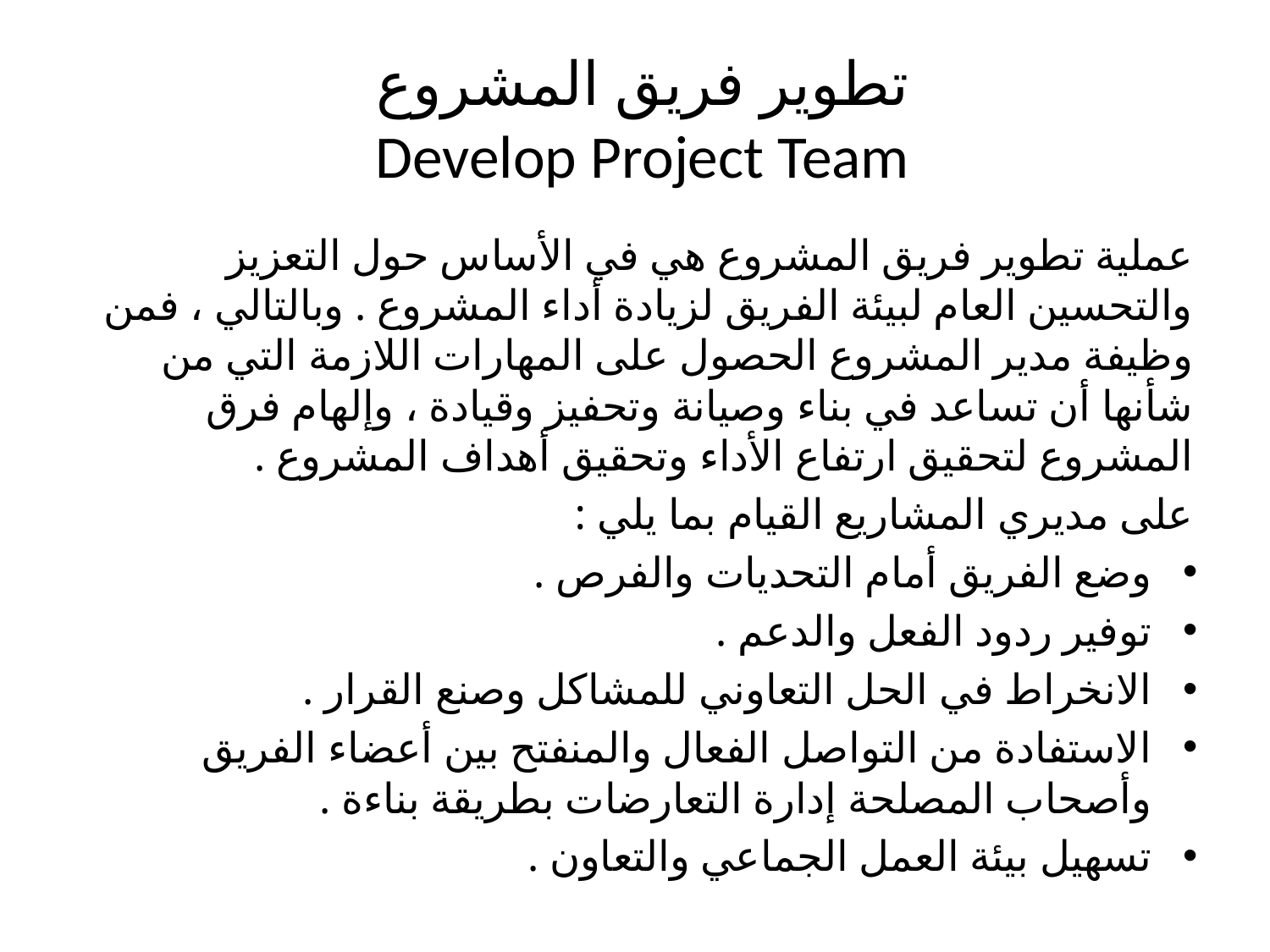

# تطوير فريق المشروع Develop Project Team
عملية تطوير فريق المشروع هي في الأساس حول التعزيز والتحسين العام لبيئة الفريق لزيادة أداء المشروع . وبالتالي ، فمن وظيفة مدير المشروع الحصول على المهارات اللازمة التي من شأنها أن تساعد في بناء وصيانة وتحفيز وقيادة ، وإلهام فرق المشروع لتحقيق ارتفاع الأداء وتحقيق أهداف المشروع .
على مديري المشاريع القيام بما يلي :
وضع الفريق أمام التحديات والفرص .
توفير ردود الفعل والدعم .
الانخراط في الحل التعاوني للمشاكل وصنع القرار .
الاستفادة من التواصل الفعال والمنفتح بين أعضاء الفريق وأصحاب المصلحة إدارة التعارضات بطريقة بناءة .
تسهيل بيئة العمل الجماعي والتعاون .